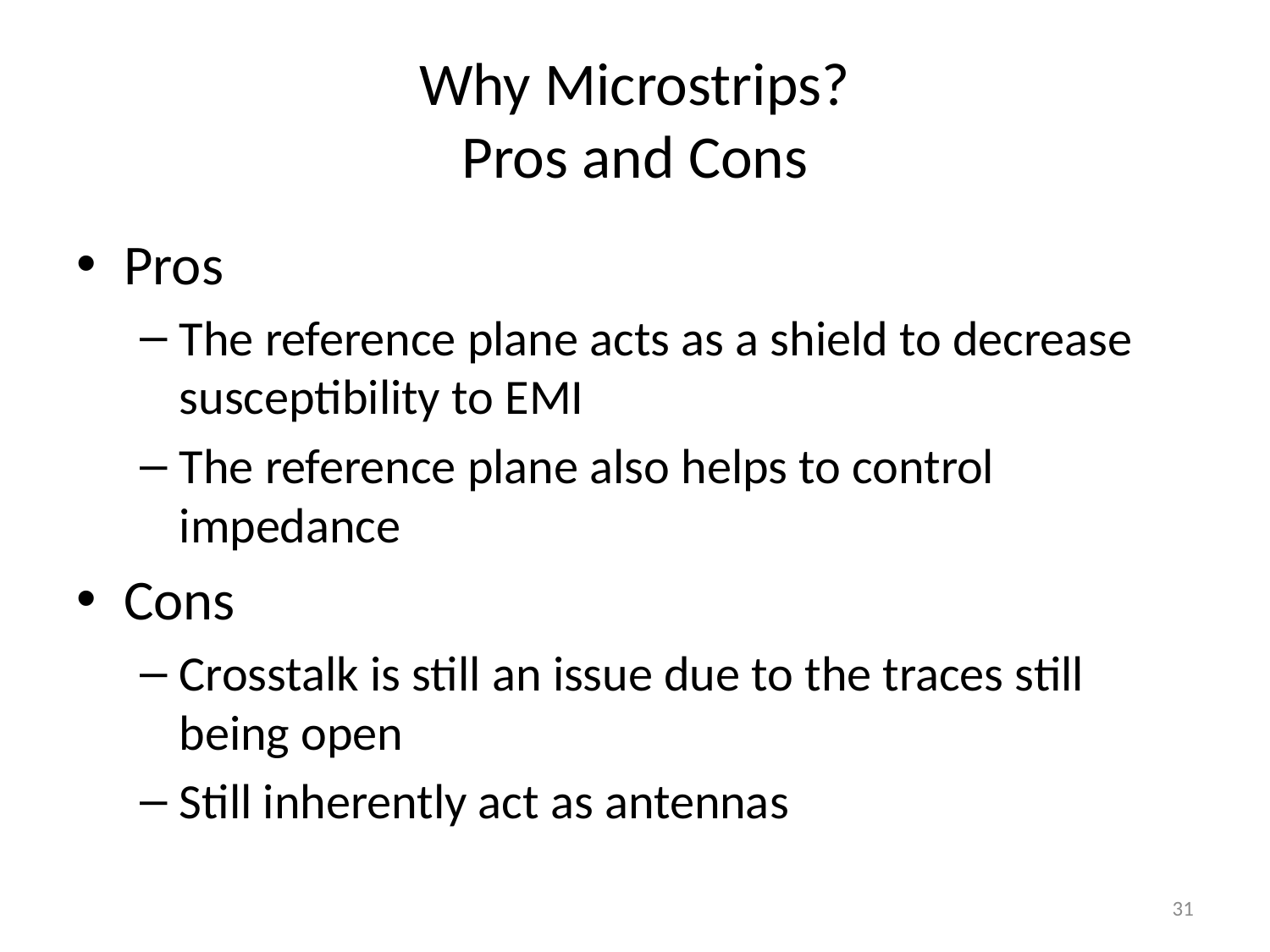

# Why Microstrips? Pros and Cons
Pros
The reference plane acts as a shield to decrease susceptibility to EMI
The reference plane also helps to control impedance
Cons
Crosstalk is still an issue due to the traces still being open
Still inherently act as antennas

31